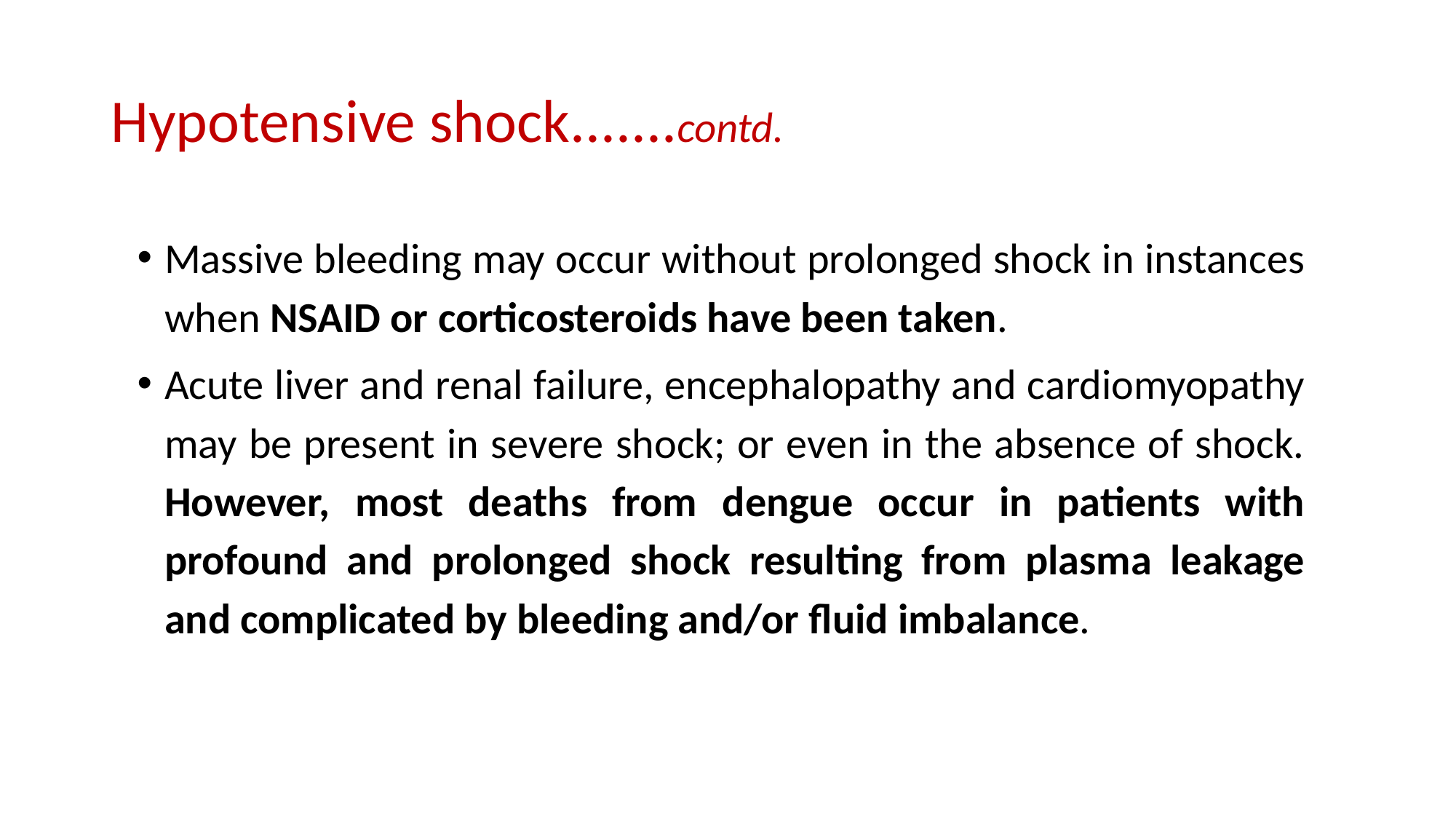

# Hypotensive shock.......contd.
Massive bleeding may occur without prolonged shock in instances when NSAID or corticosteroids have been taken.
Acute liver and renal failure, encephalopathy and cardiomyopathy may be present in severe shock; or even in the absence of shock. However, most deaths from dengue occur in patients with profound and prolonged shock resulting from plasma leakage and complicated by bleeding and/or fluid imbalance.